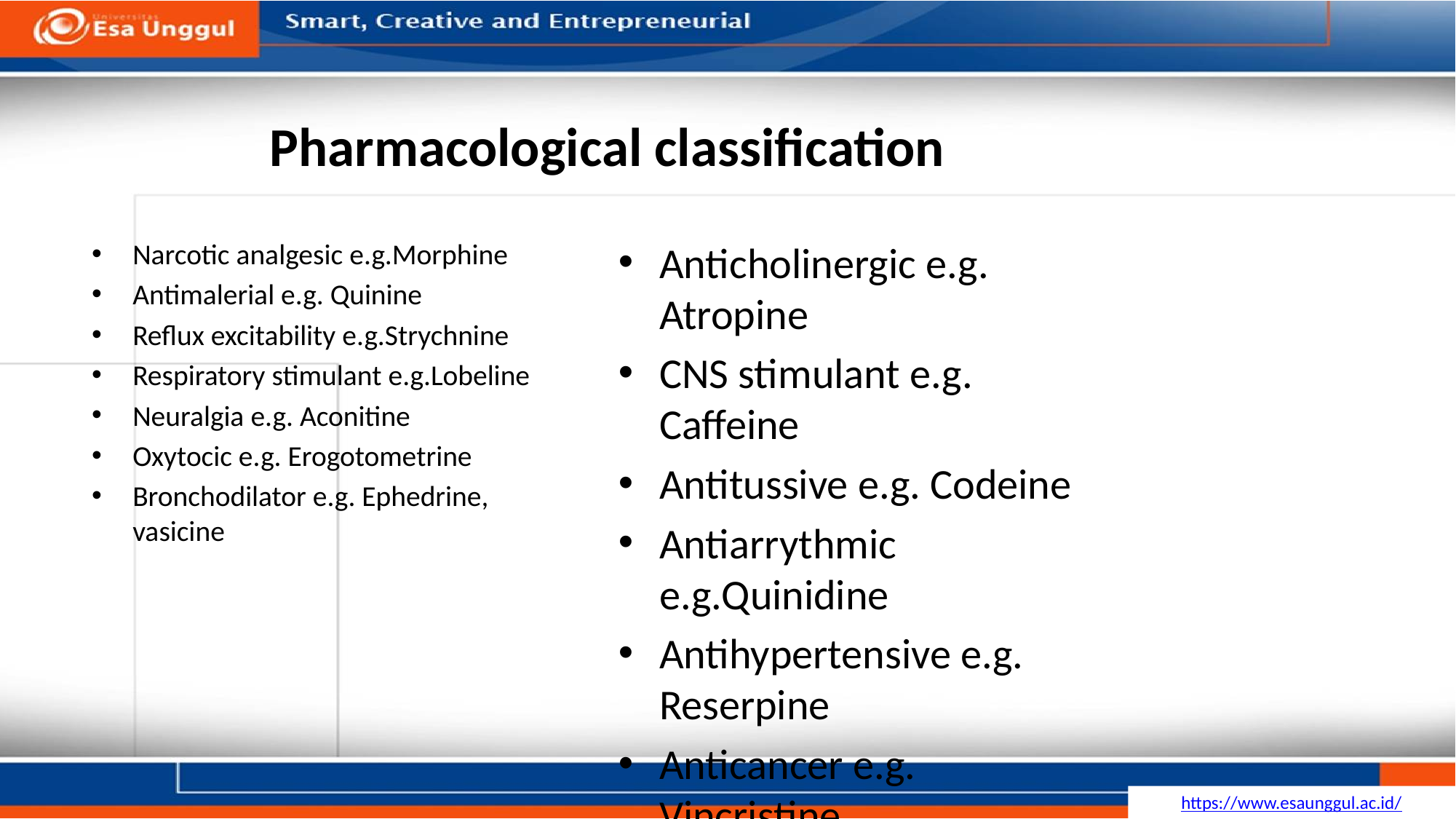

# Pharmacological classification
Narcotic analgesic e.g.Morphine
Antimalerial e.g. Quinine
Reflux excitability e.g.Strychnine
Respiratory stimulant e.g.Lobeline
Neuralgia e.g. Aconitine
Oxytocic e.g. Erogotometrine
Bronchodilator e.g. Ephedrine, vasicine
Anticholinergic e.g. Atropine
CNS stimulant e.g. Caffeine
Antitussive e.g. Codeine
Antiarrythmic e.g.Quinidine
Antihypertensive e.g. Reserpine
Anticancer e.g. Vincristine
Antiglucoma e.g. Pilocarpine